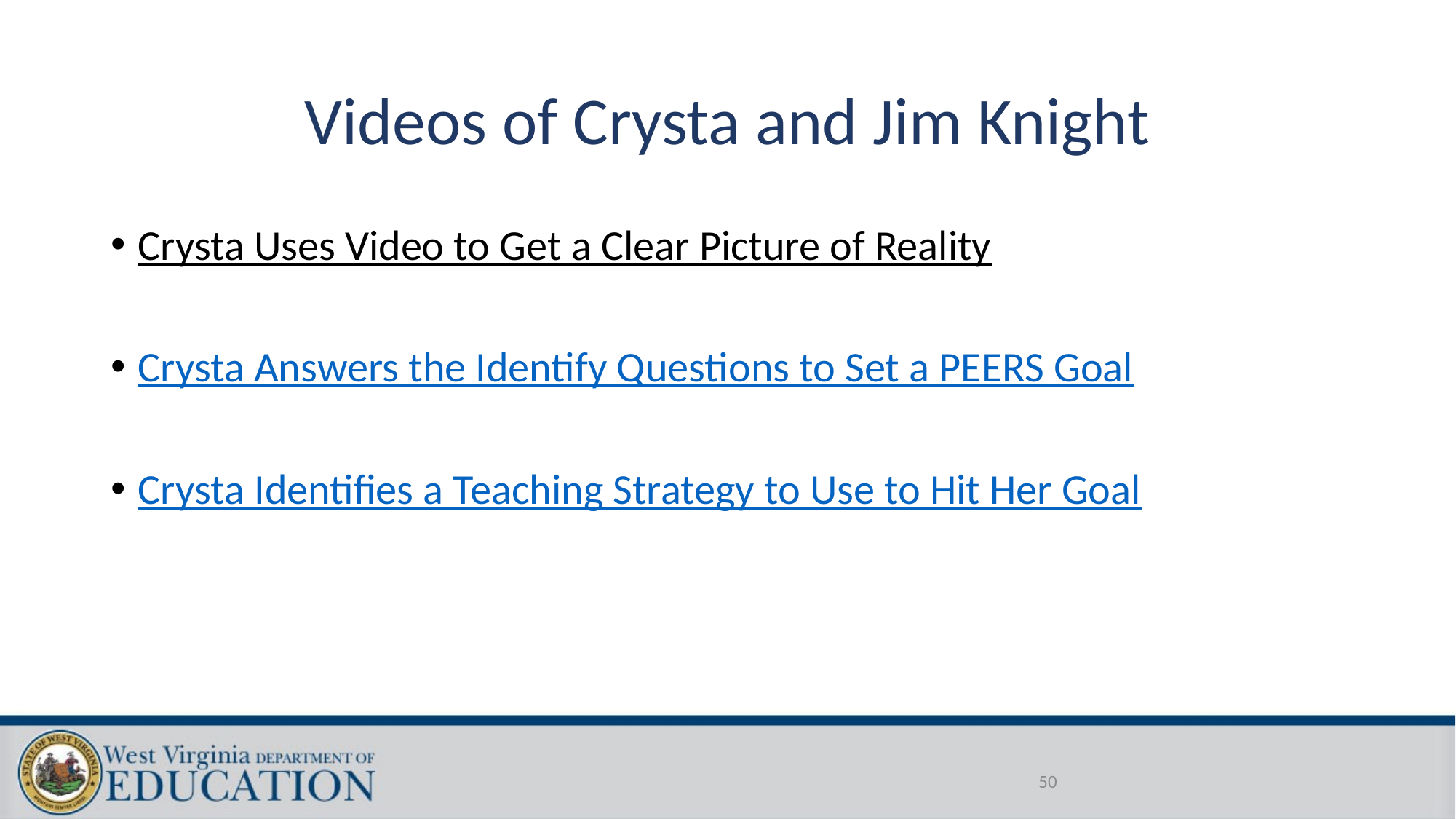

# Videos of Crysta and Jim Knight
Crysta Uses Video to Get a Clear Picture of Reality

Crysta Answers the Identify Questions to Set a PEERS Goal

Crysta Identifies a Teaching Strategy to Use to Hit Her Goal

50